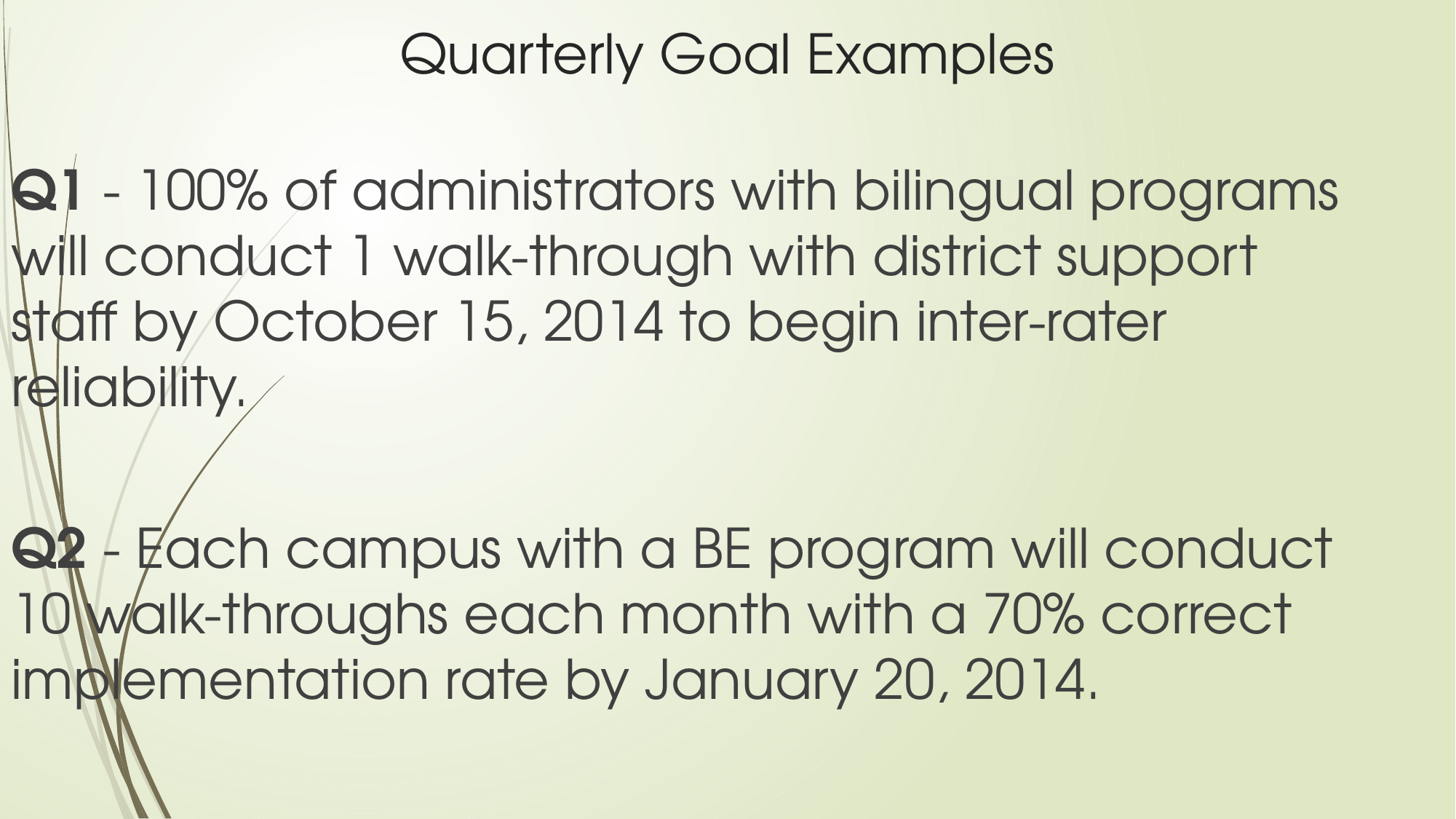

# Quarterly Goal Examples
Q1 - 100% of administrators with bilingual programs will conduct 1 walk-through with district support staff by October 15, 2014 to begin inter-rater reliability.

Q2 - Each campus with a BE program will conduct 10 walk-throughs each month with a 70% correct implementation rate by January 20, 2014.